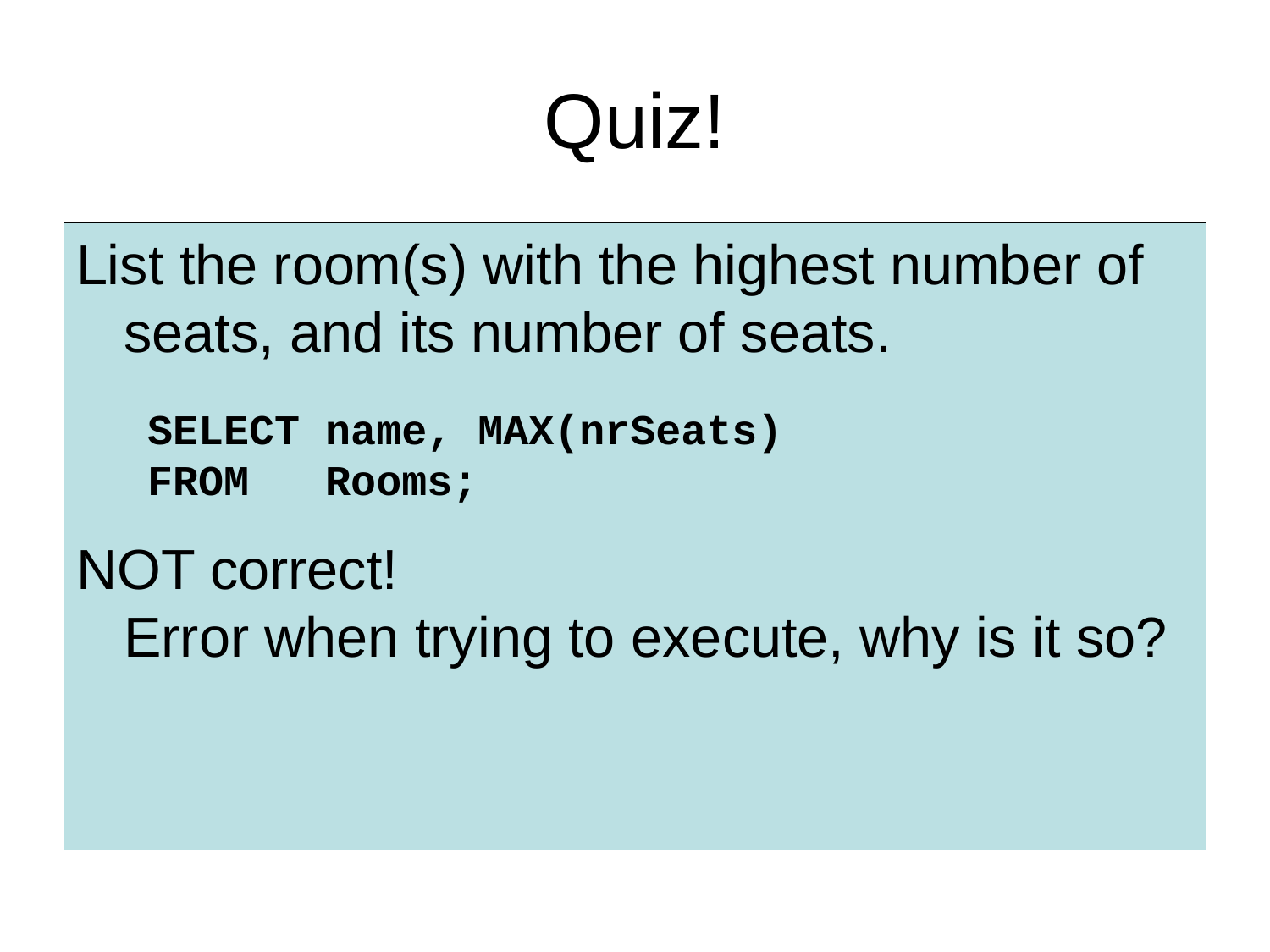

# Quiz!
List the room(s) with the highest number of seats, and its number of seats.

NOT correct!
Error when trying to execute, why is it so?
SELECT name, MAX(nrSeats)
FROM   Rooms;